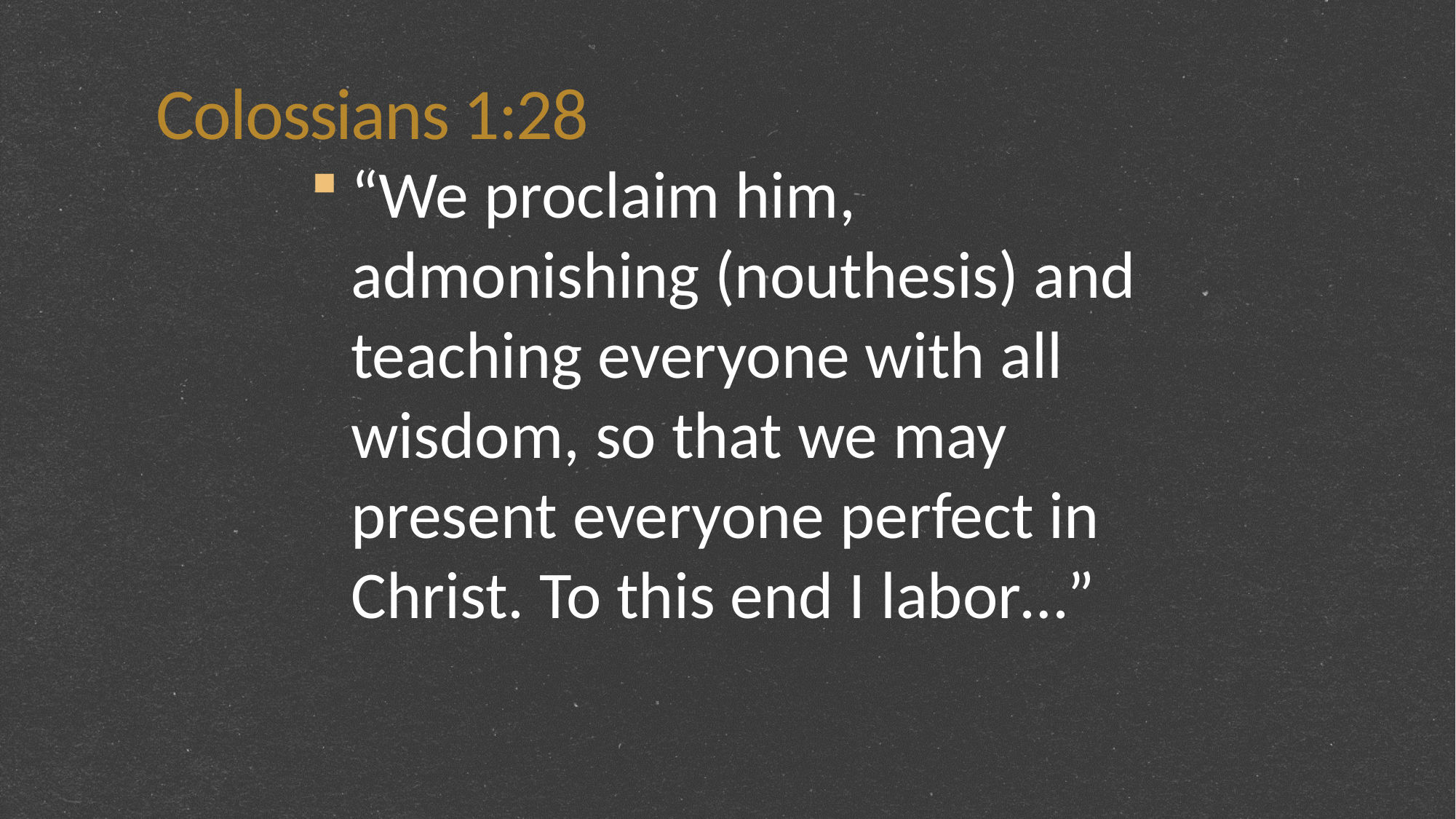

# Colossians 1:28
“We proclaim him, admonishing (nouthesis) and teaching everyone with all wisdom, so that we may present everyone perfect in Christ. To this end I labor…”